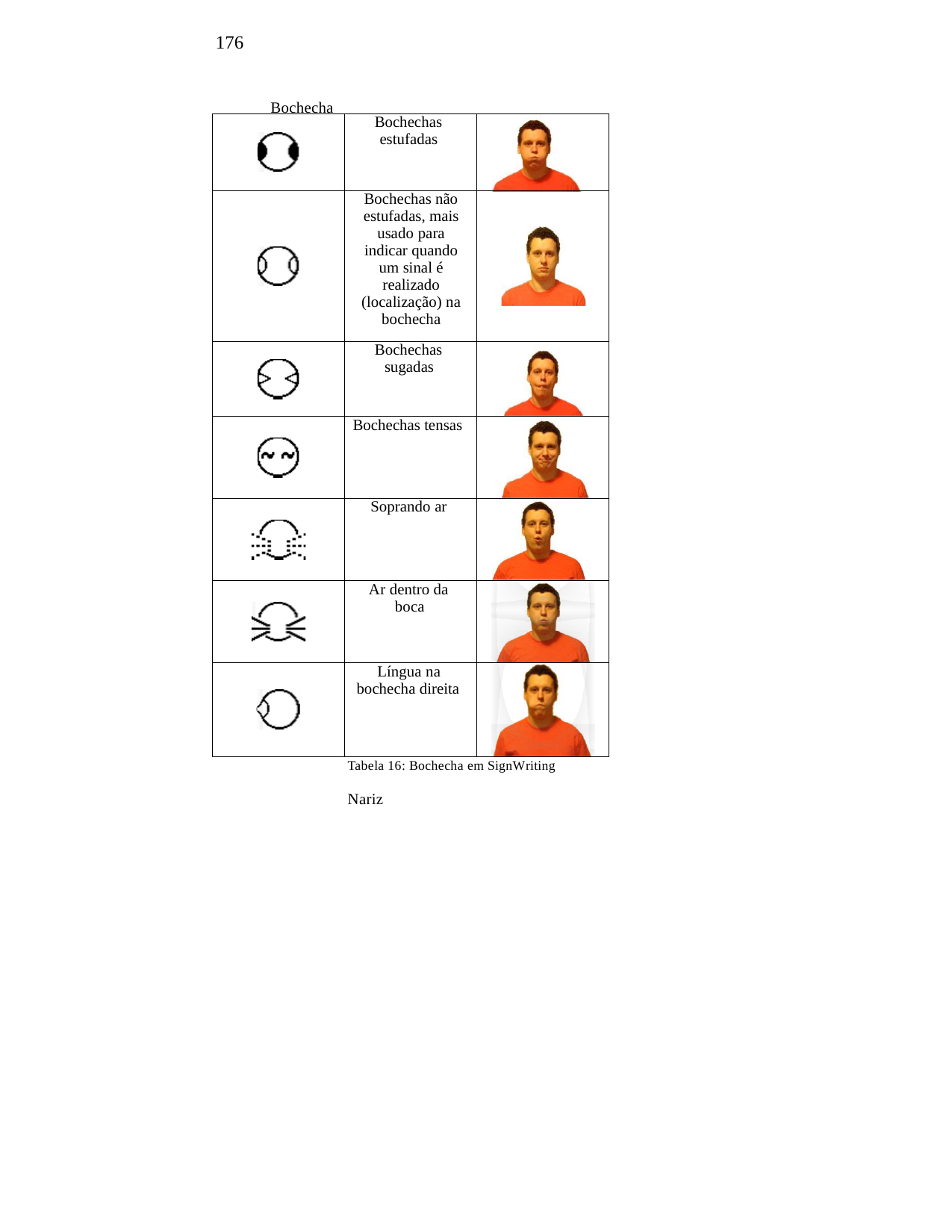

176

Bochecha
|  | Bochechas estufadas |  |
| --- | --- | --- |
|  | Bochechas não estufadas, mais usado para indicar quando um sinal é realizado (localização) na bochecha |  |
|  | Bochechas sugadas |  |
|  | Bochechas tensas |  |
|  | Soprando ar |  |
|  | Ar dentro da boca |  |
|  | Língua na bochecha direita |  |

Tabela 16: Bochecha em SignWriting

Nariz